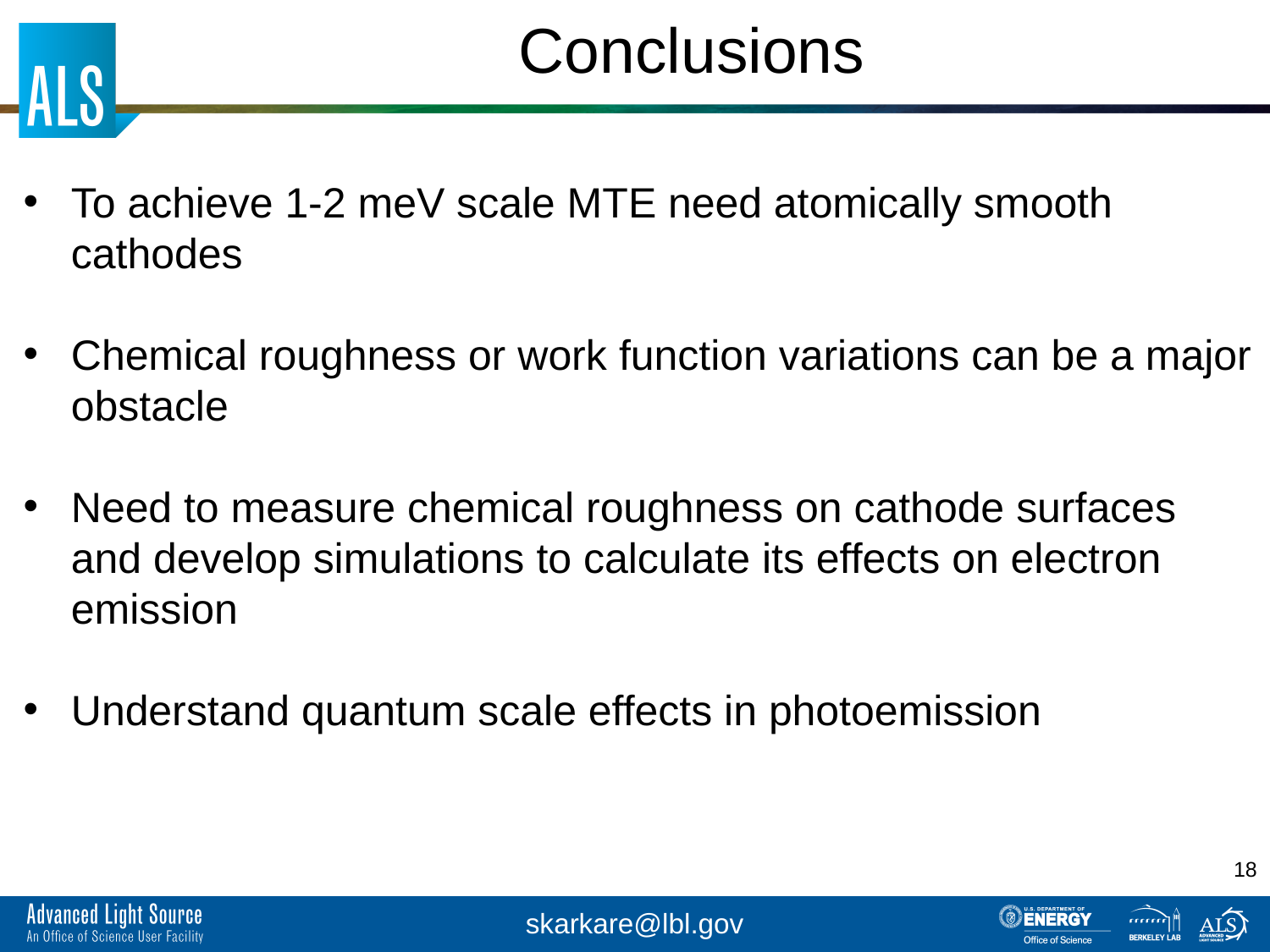

# Conclusions
To achieve 1-2 meV scale MTE need atomically smooth cathodes

Chemical roughness or work function variations can be a major obstacle

Need to measure chemical roughness on cathode surfaces and develop simulations to calculate its effects on electron emission

Understand quantum scale effects in photoemission
18